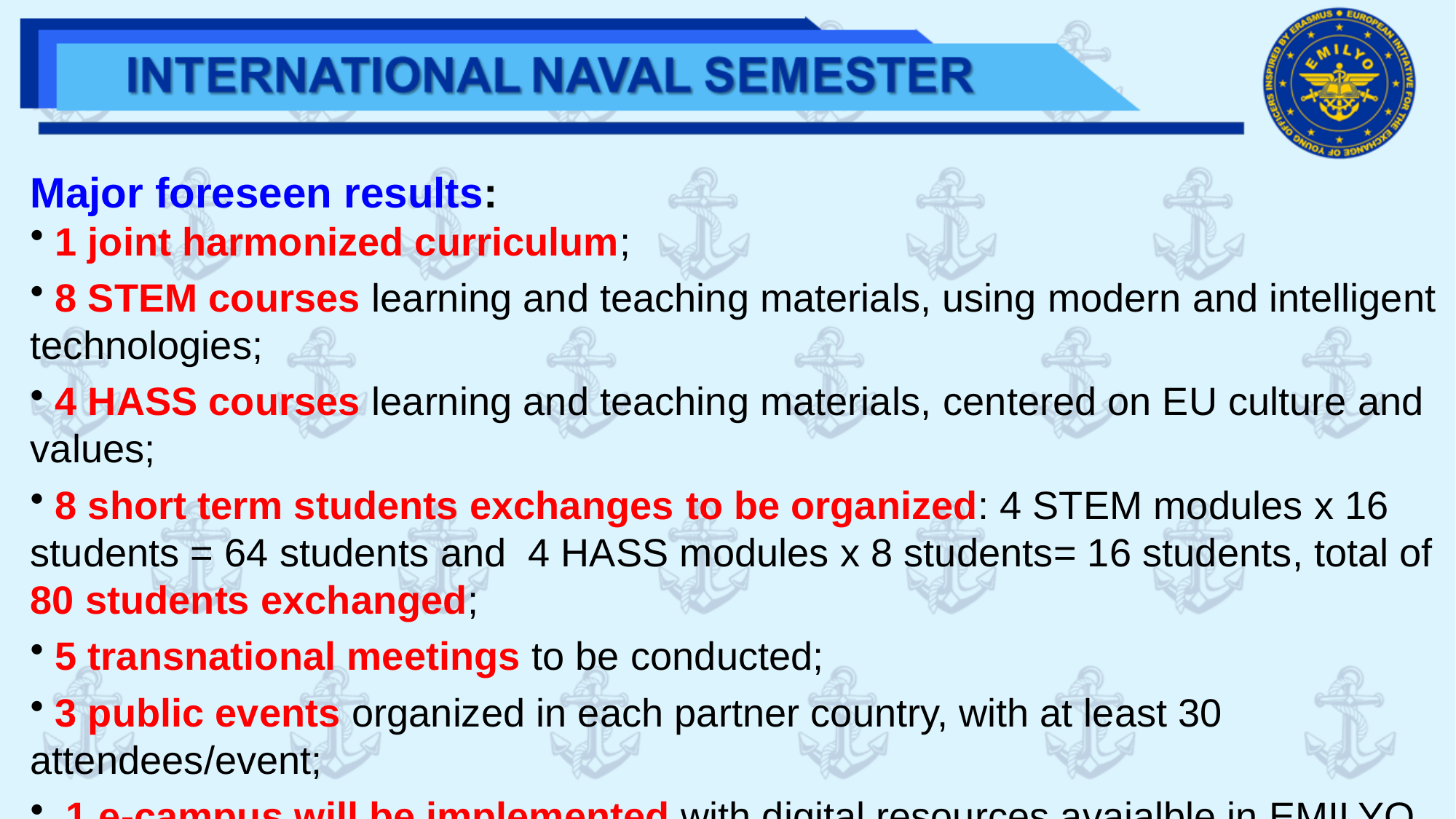

Major foreseen results:
 1 joint harmonized curriculum;
 8 STEM courses learning and teaching materials, using modern and intelligent technologies;
 4 HASS courses learning and teaching materials, centered on EU culture and values;
 8 short term students exchanges to be organized: 4 STEM modules x 16 students = 64 students and  4 HASS modules x 8 students= 16 students, total of 80 students exchanged;
 5 transnational meetings to be conducted;
 3 public events organized in each partner country, with at least 30 attendees/event;
  1 e-campus will be implemented with digital resources avaialble in EMILYO network (www.marplat.eu) by all interested BOEI;
 1 International Naval Semester implemented/harmonized learning resources.